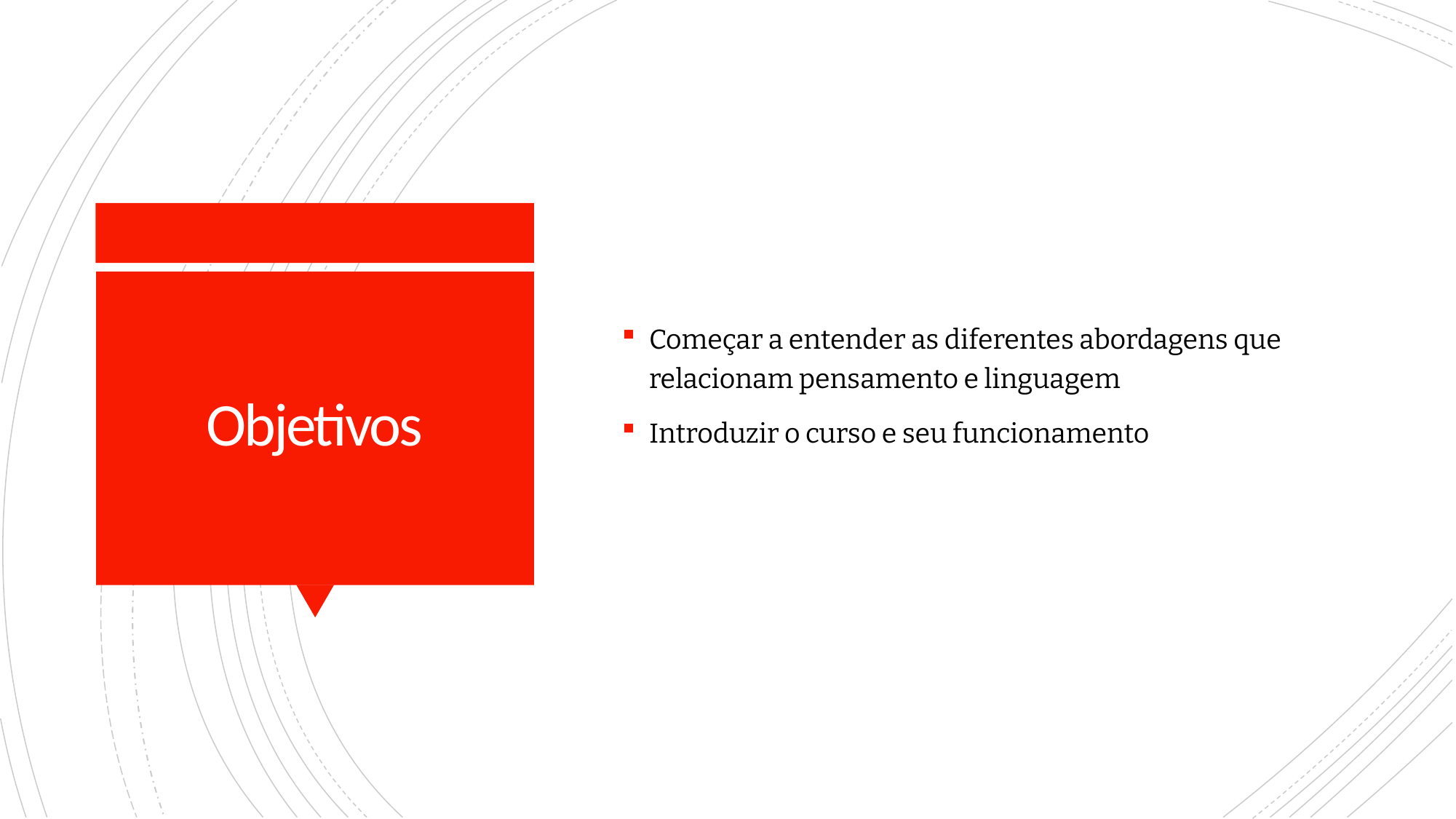

Começar a entender as diferentes abordagens que relacionam pensamento e linguagem
Introduzir o curso e seu funcionamento

# Objetivos